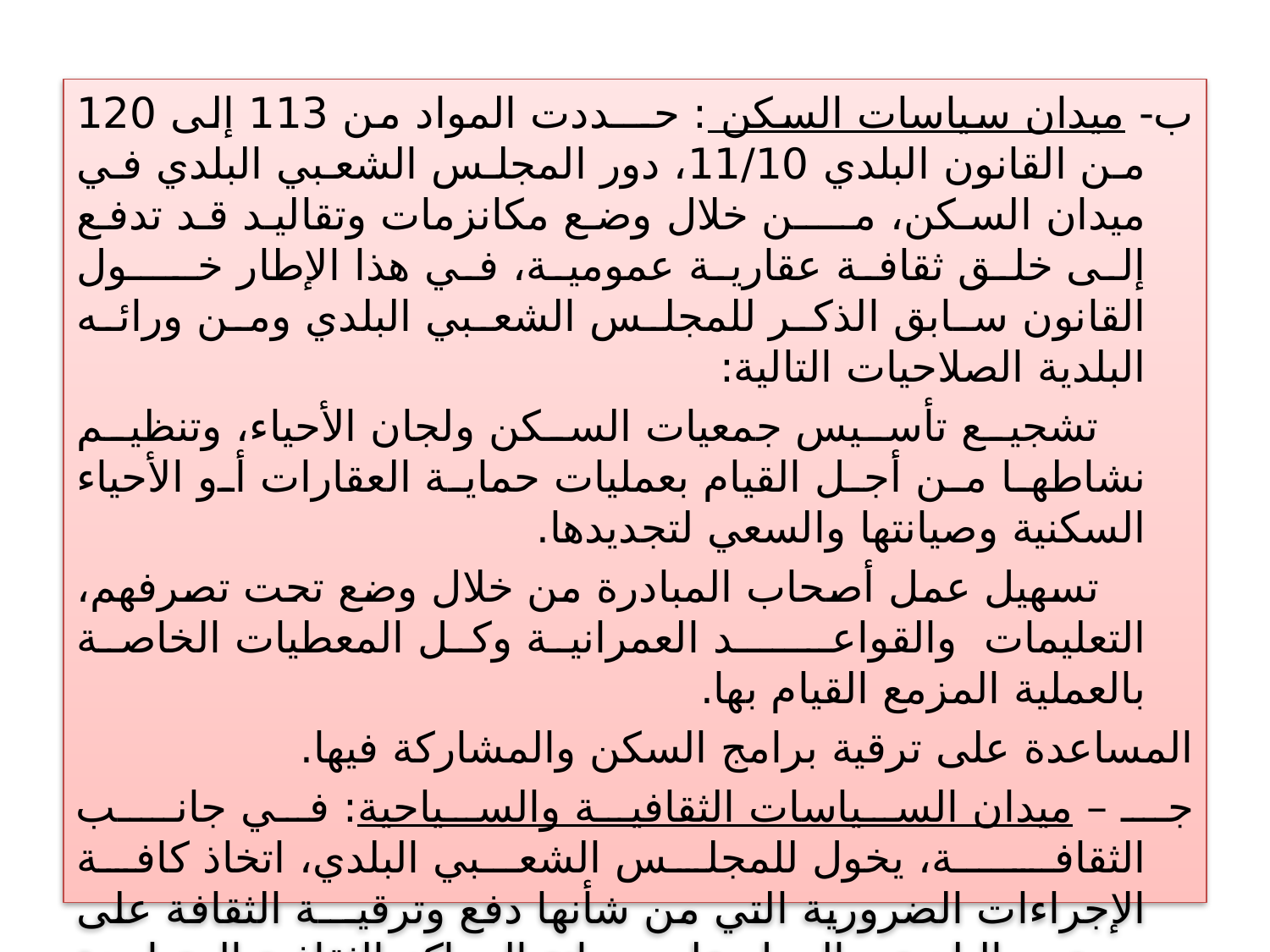

ب- ميدان سياسات السكن : حـــددت المواد من 113 إلى 120 من القانون البلدي 11/10، دور المجلس الشعبي البلدي في ميدان السكن، مــــن خلال وضع مكانزمات وتقاليد قد تدفع إلى خلق ثقافة عقارية عمومية، في هذا الإطار خــــول القانون سابق الذكر للمجلس الشعبي البلدي ومن ورائه البلدية الصلاحيات التالية:
       تشجيع تأسيس جمعيات السكن ولجان الأحياء، وتنظيم نشاطها من أجل القيام بعمليات حماية العقارات أو الأحياء السكنية وصيانتها والسعي لتجديدها.
       تسهيل عمل أصحاب المبادرة من خلال وضع تحت تصرفهم، التعليمات  والقواعــــــد العمرانية وكل المعطيات الخاصة بالعملية المزمع القيام بها.
المساعدة على ترقية برامج السكن والمشاركة فيها.
جـ – ميدان السياسات الثقافية والسياحية: في جانــب الثقافـــــة، يخول للمجلس الشعبي البلدي، اتخاذ كافة الإجراءات الضرورية التي من شأنها دفع وترقيـــة الثقافة على مستوى البلدية، والعمل على صيانة المراكز الثقافية المتواجدة عبر ترابها في حــدود إمكاناتها المادية، أما الجانب السياحي، فإن القانون البلدي أجاز للبلدية أن تبادر بكل إجراء يسمـح لها تشجيع وتوسيع قدراتها السياحية، وتشجيع المتعاملين المعنيين على استغلالها.